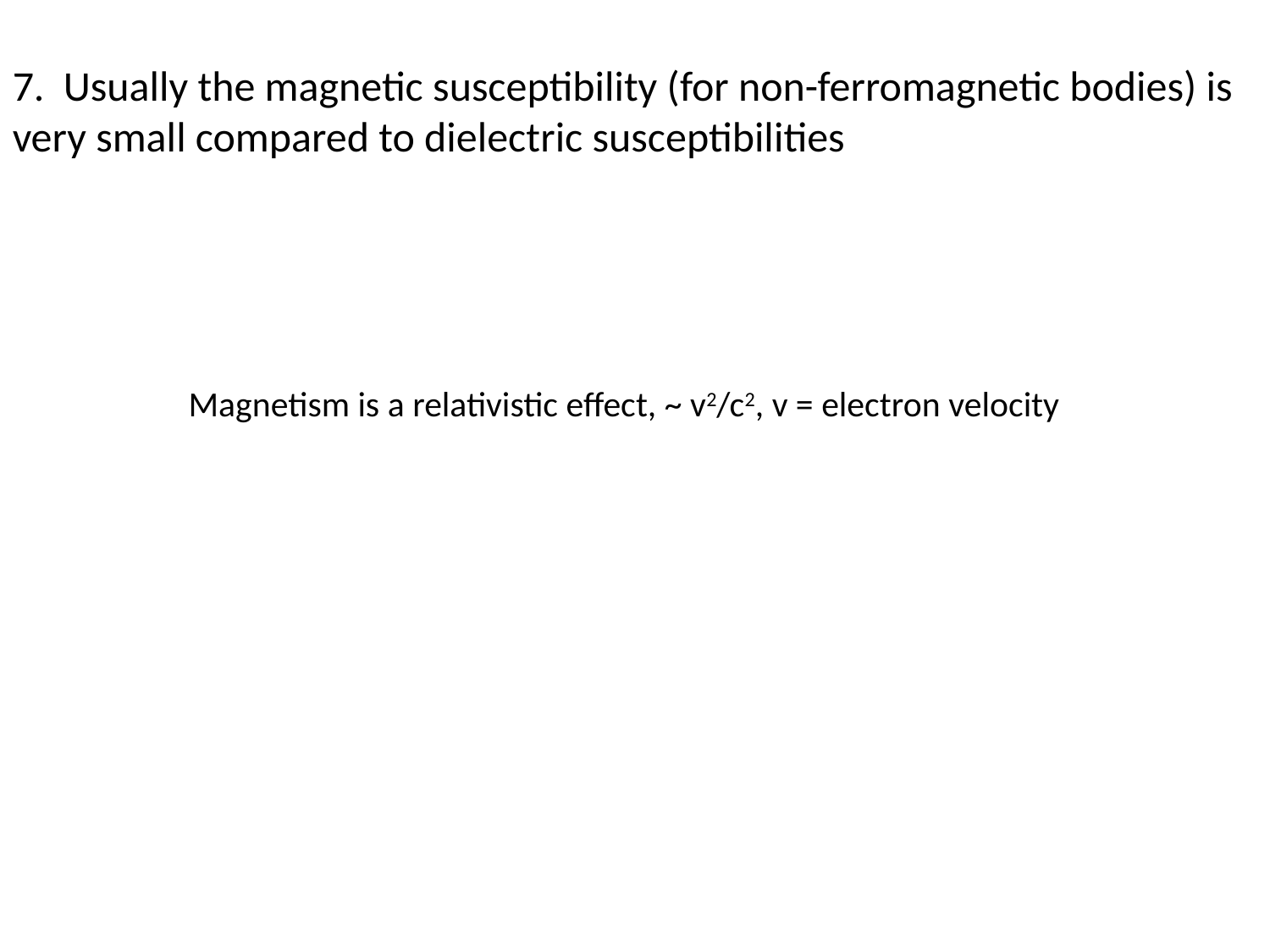

7.  Usually the magnetic susceptibility (for non-ferromagnetic bodies) is very small compared to dielectric susceptibilities
Magnetism is a relativistic effect, ~ v2/c2, v = electron velocity